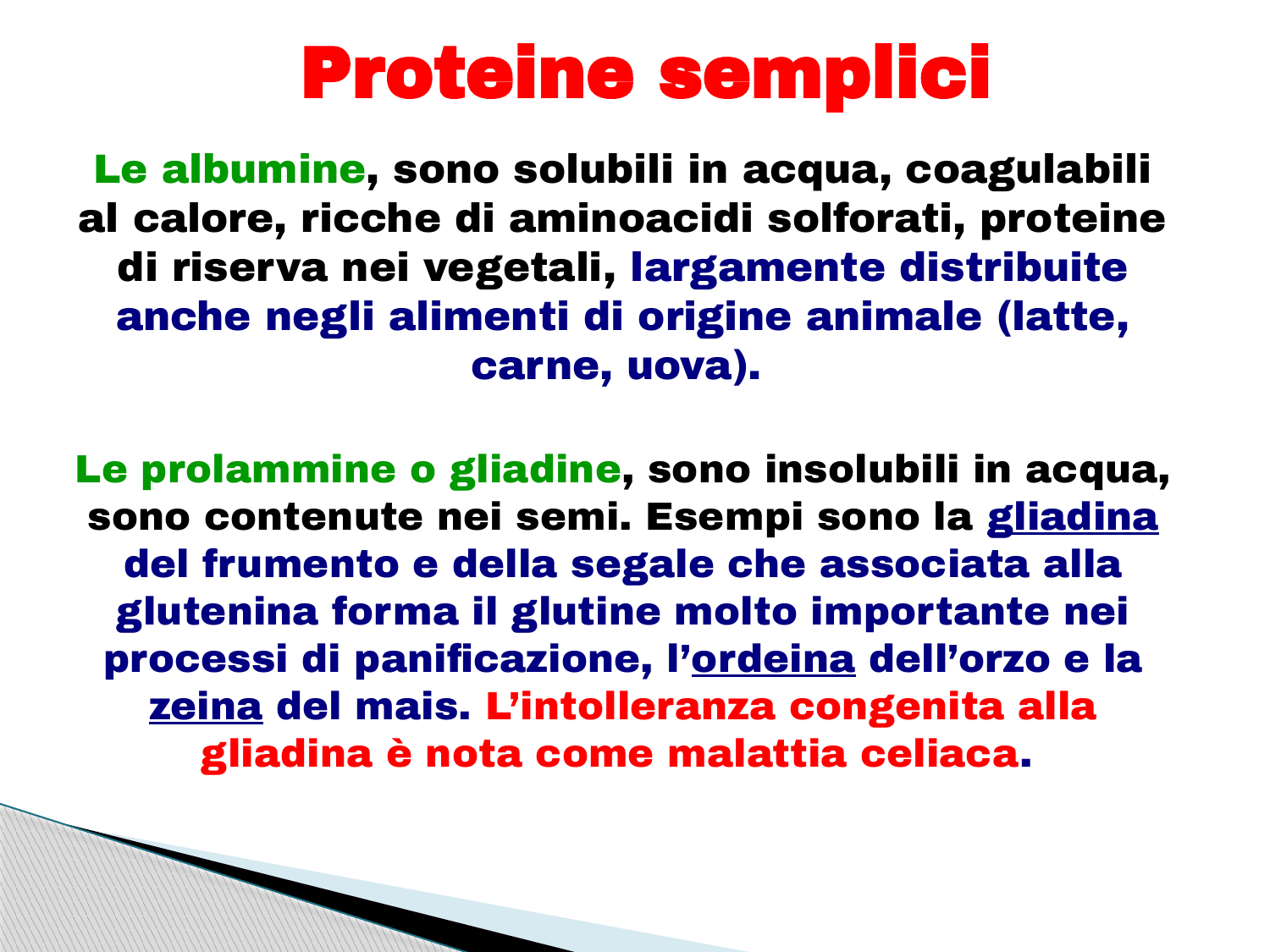

# Proteine semplici
Le albumine, sono solubili in acqua, coagulabili al calore, ricche di aminoacidi solforati, proteine di riserva nei vegetali, largamente distribuite anche negli alimenti di origine animale (latte, carne, uova).

Le prolammine o gliadine, sono insolubili in acqua, sono contenute nei semi. Esempi sono la gliadina del frumento e della segale che associata alla glutenina forma il glutine molto importante nei processi di panificazione, l’ordeina dell’orzo e la zeina del mais. L’intolleranza congenita alla gliadina è nota come malattia celiaca.